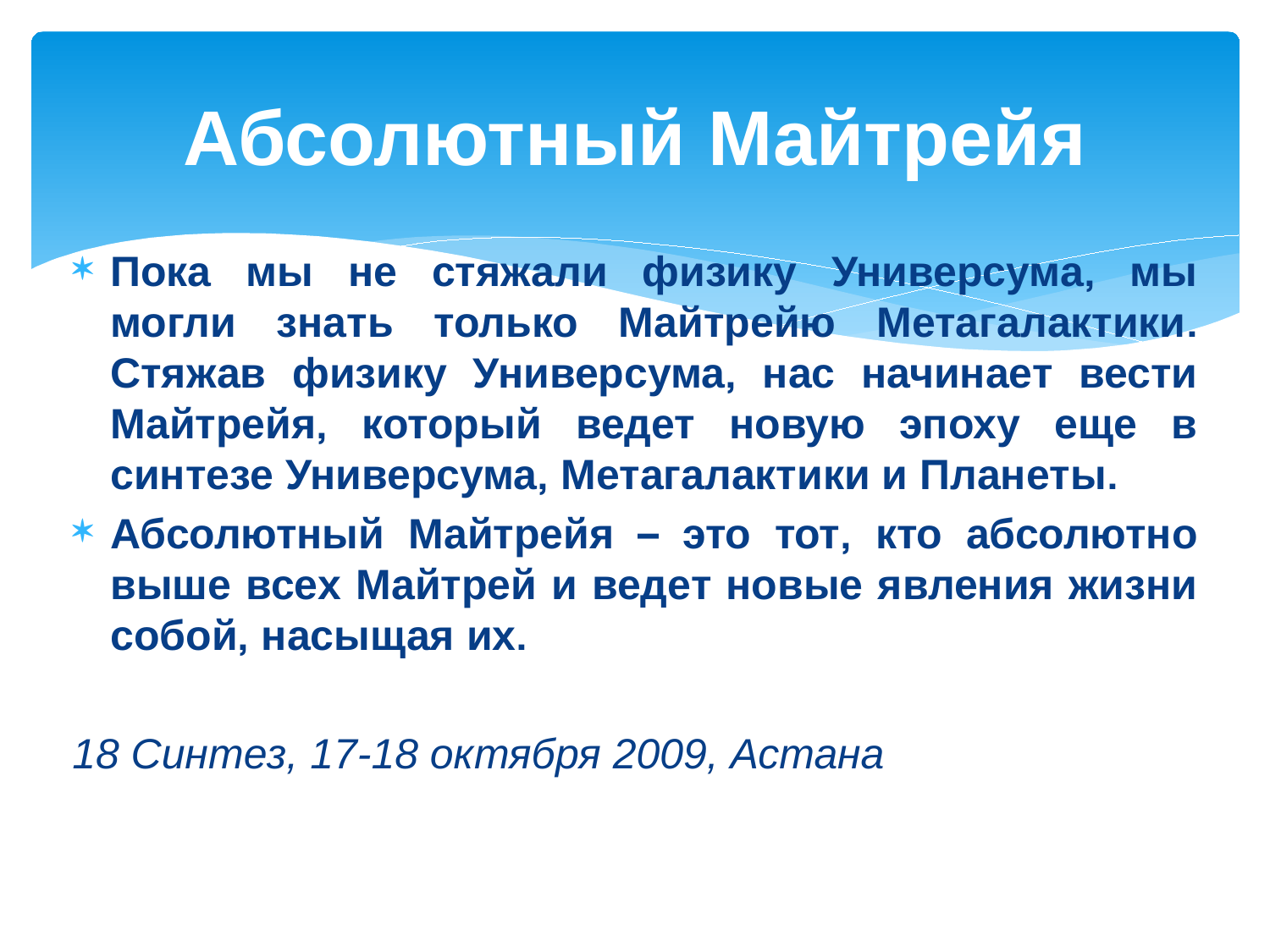

# Абсолютный Майтрейя
Пока мы не стяжали физику Универсума, мы могли знать только Майтрейю Метагалактики. Стяжав физику Универсума, нас начинает вести Майтрейя, который ведет новую эпоху еще в синтезе Универсума, Метагалактики и Планеты.
Абсолютный Майтрейя – это тот, кто абсолютно выше всех Майтрей и ведет новые явления жизни собой, насыщая их.

18 Синтез, 17-18 октября 2009, Астана